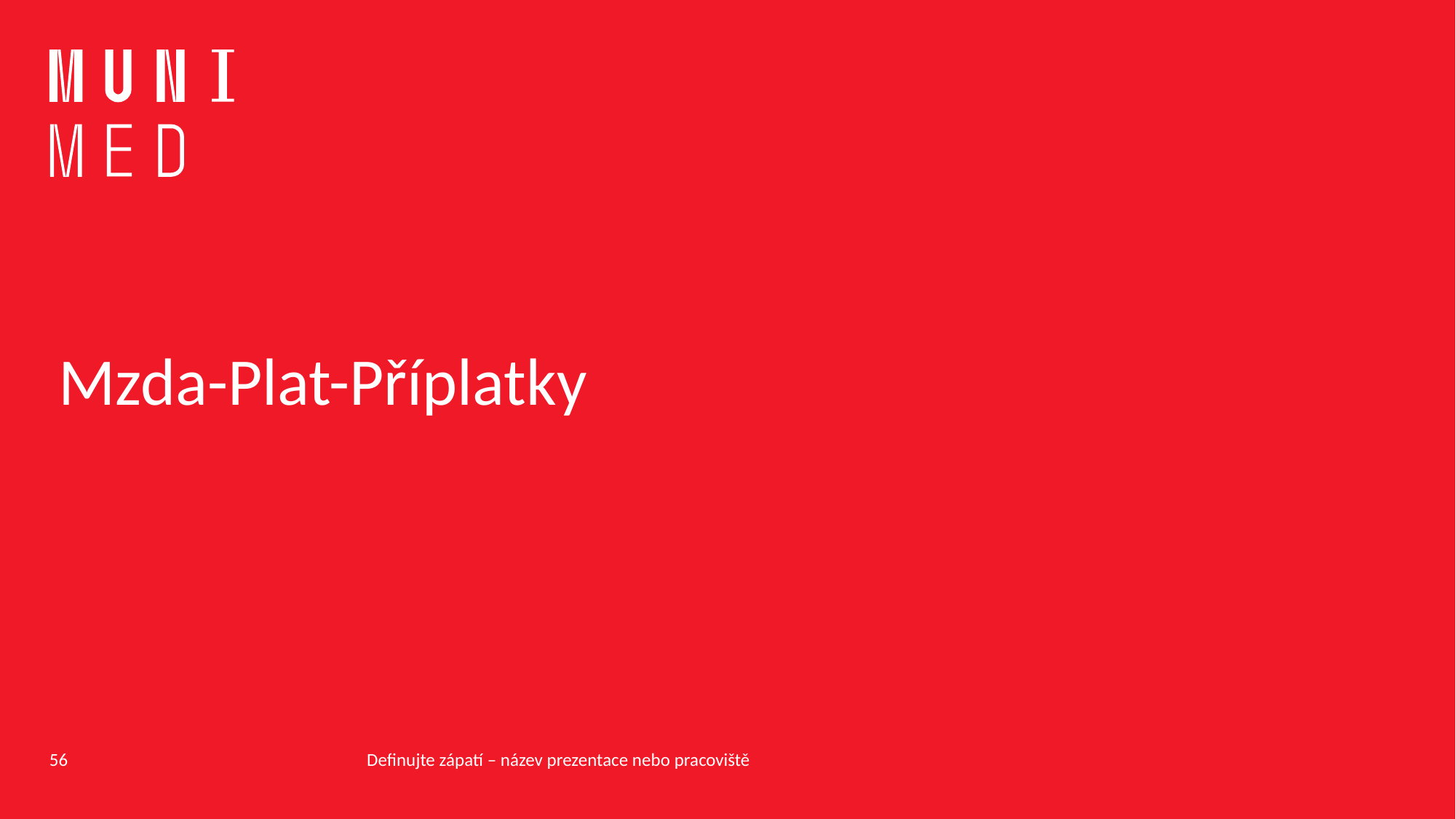

# Mzda-Plat-Příplatky

56
Definujte zápatí – název prezentace nebo pracoviště